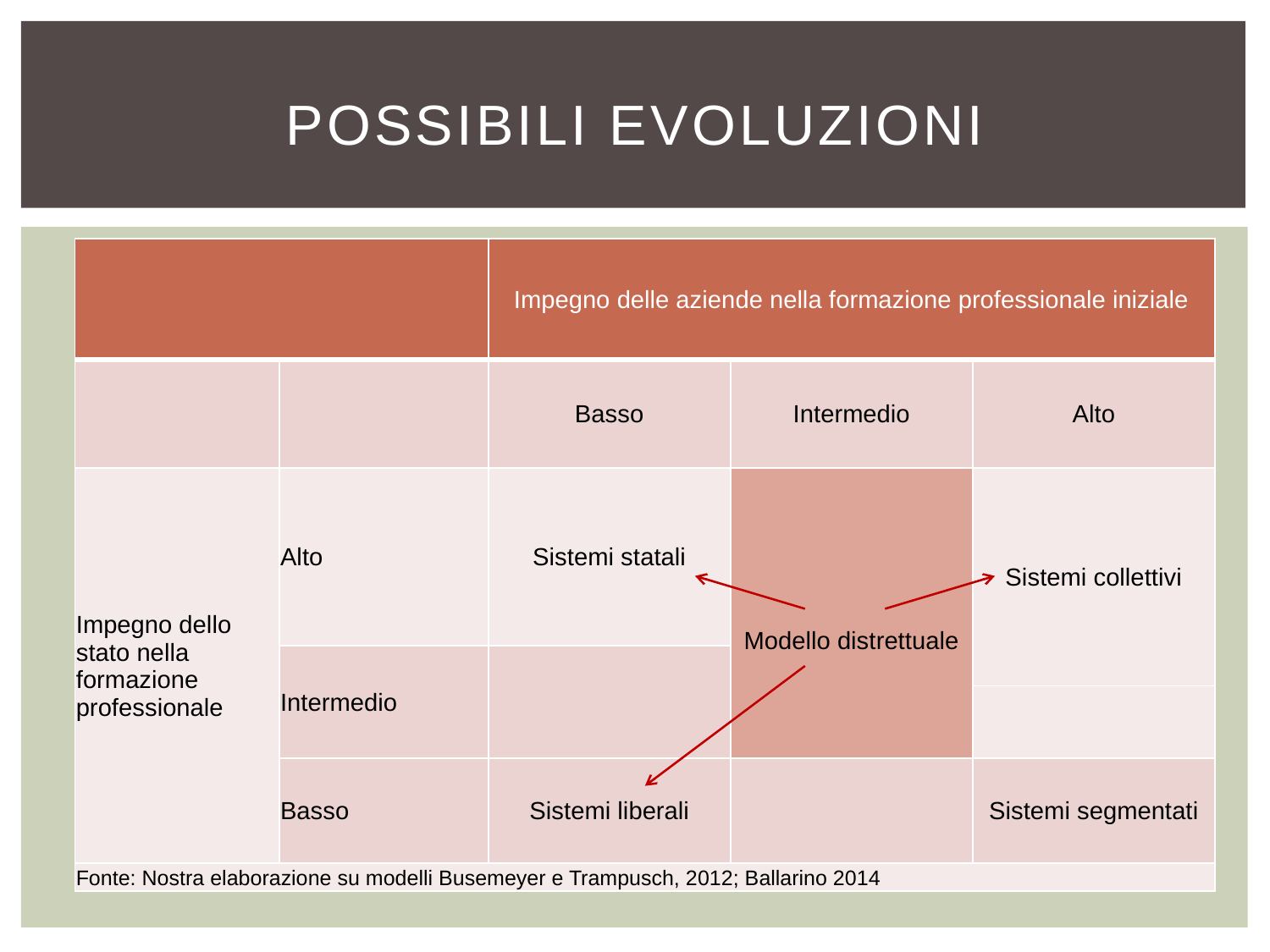

# Possibili evoluzioni
|  |  | Impegno delle aziende nella formazione professionale iniziale |  |  |
| --- | --- | --- | --- | --- |
|  |  | Basso | Intermedio | Alto |
| Impegno dello stato nella formazione professionale | Alto | Sistemi statali | Modello distrettuale | Sistemi collettivi |
|  | Intermedio |  |  |  |
|  |  |  |  |  |
|  | Basso | Sistemi liberali |  | Sistemi segmentati |
| Fonte: Nostra elaborazione su modelli Busemeyer e Trampusch, 2012; Ballarino 2014 |  |  |  |  |